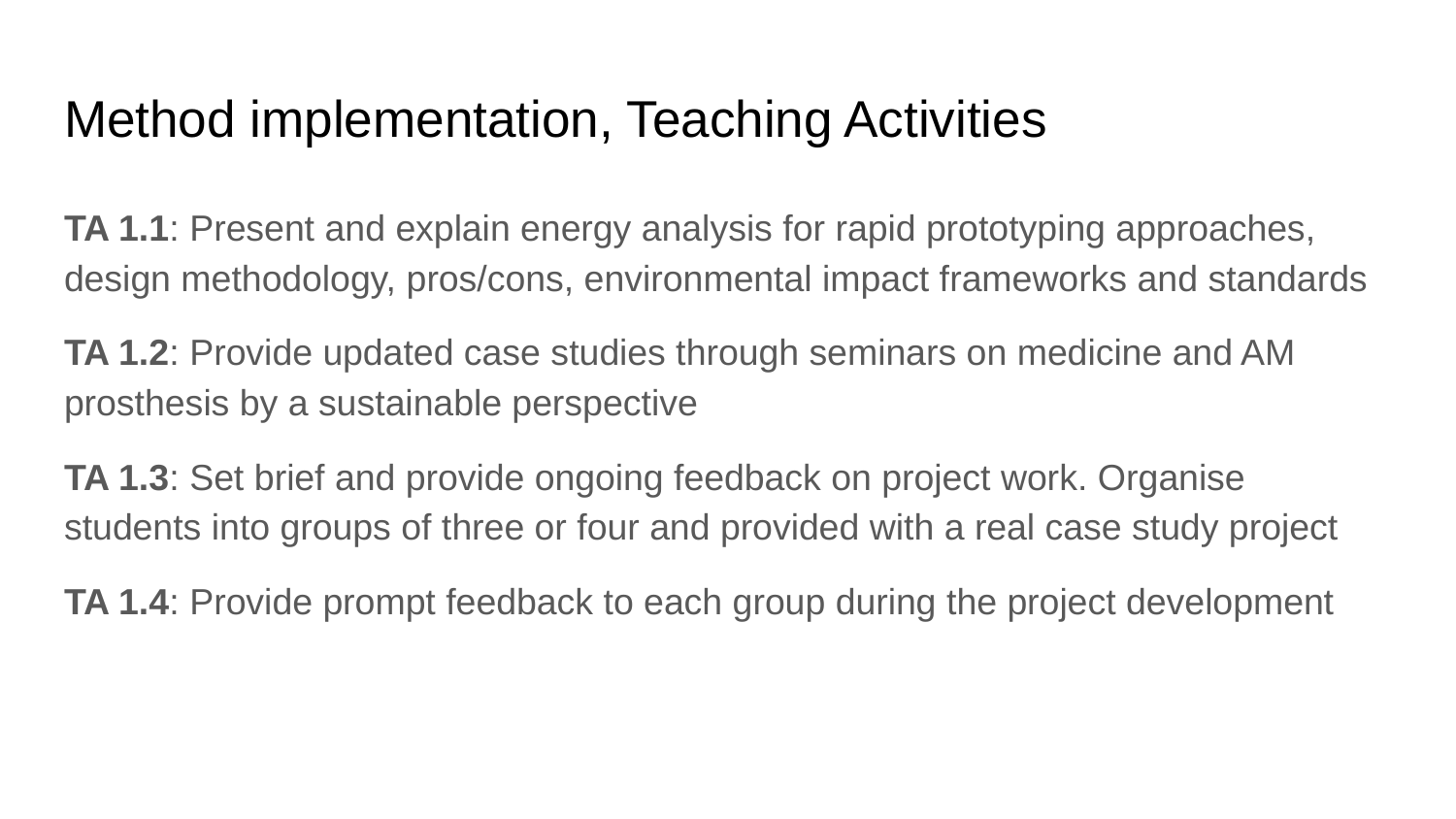

# Method implementation, Teaching Activities
TA 1.1: Present and explain energy analysis for rapid prototyping approaches, design methodology, pros/cons, environmental impact frameworks and standards
TA 1.2: Provide updated case studies through seminars on medicine and AM prosthesis by a sustainable perspective
TA 1.3: Set brief and provide ongoing feedback on project work. Organise students into groups of three or four and provided with a real case study project
TA 1.4: Provide prompt feedback to each group during the project development